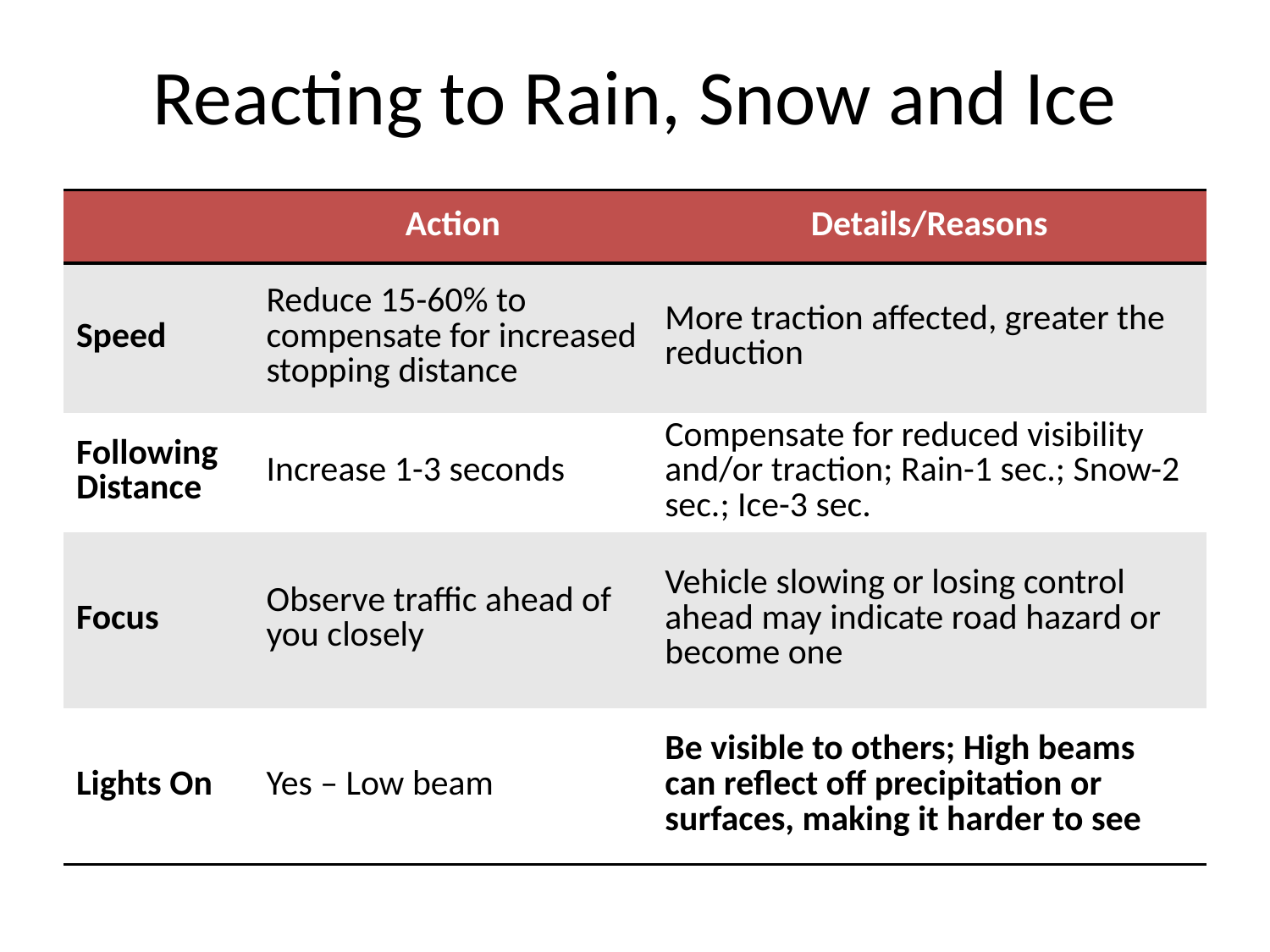

# Reacting to Rain, Snow and Ice
|  | Action | Details/Reasons |
| --- | --- | --- |
| Speed | Reduce 15-60% to compensate for increased stopping distance | More traction affected, greater the reduction |
| Following Distance | Increase 1-3 seconds | Compensate for reduced visibility and/or traction; Rain-1 sec.; Snow-2 sec.; Ice-3 sec. |
| Focus | Observe traffic ahead of you closely | Vehicle slowing or losing control ahead may indicate road hazard or become one |
| Lights On | Yes – Low beam | Be visible to others; High beams can reflect off precipitation or surfaces, making it harder to see |